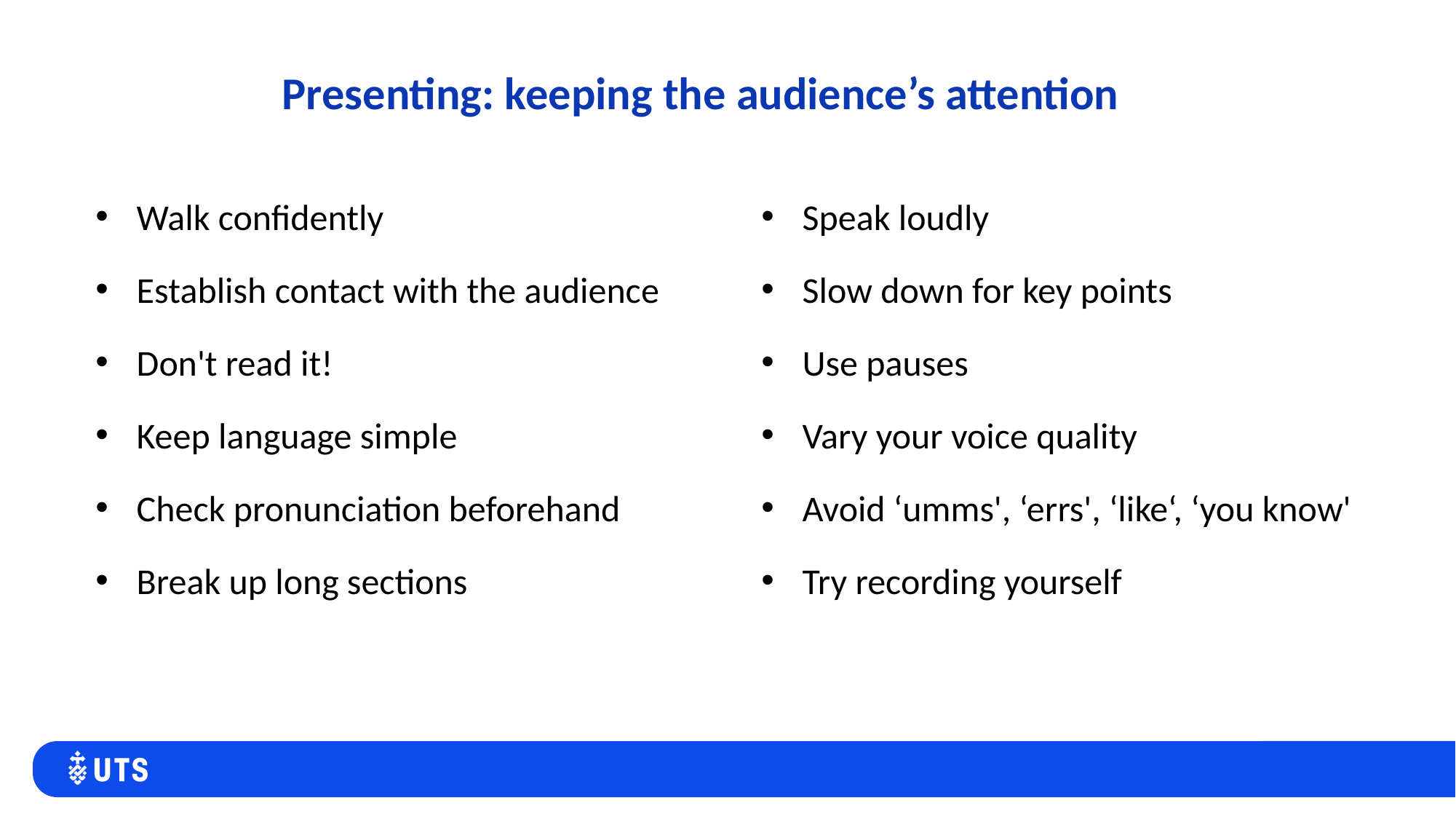

# Presenting: keeping the audience’s attention
Walk confidently
Establish contact with the audience
Don't read it!
Keep language simple
Check pronunciation beforehand
Break up long sections
Speak loudly
Slow down for key points
Use pauses
Vary your voice quality
Avoid ‘umms', ‘errs', ‘like‘, ‘you know'
Try recording yourself